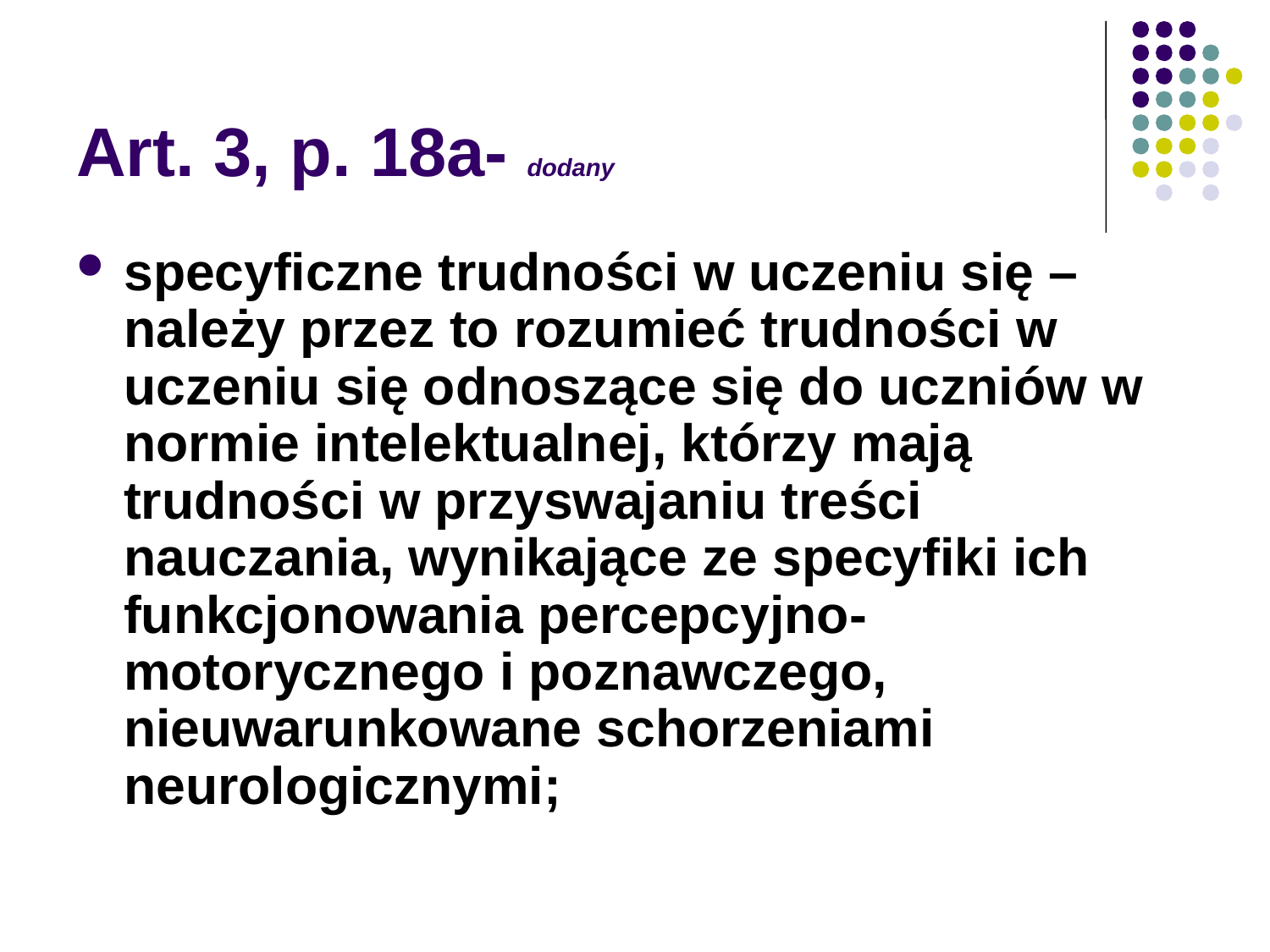

# Art. 3, p. 18a- dodany
specyficzne trudności w uczeniu się – należy przez to rozumieć trudności w uczeniu się odnoszące się do uczniów w normie intelektualnej, którzy mają trudności w przyswajaniu treści nauczania, wynikające ze specyfiki ich funkcjonowania percepcyjno-motorycznego i poznawczego, nieuwarunkowane schorzeniami neurologicznymi;